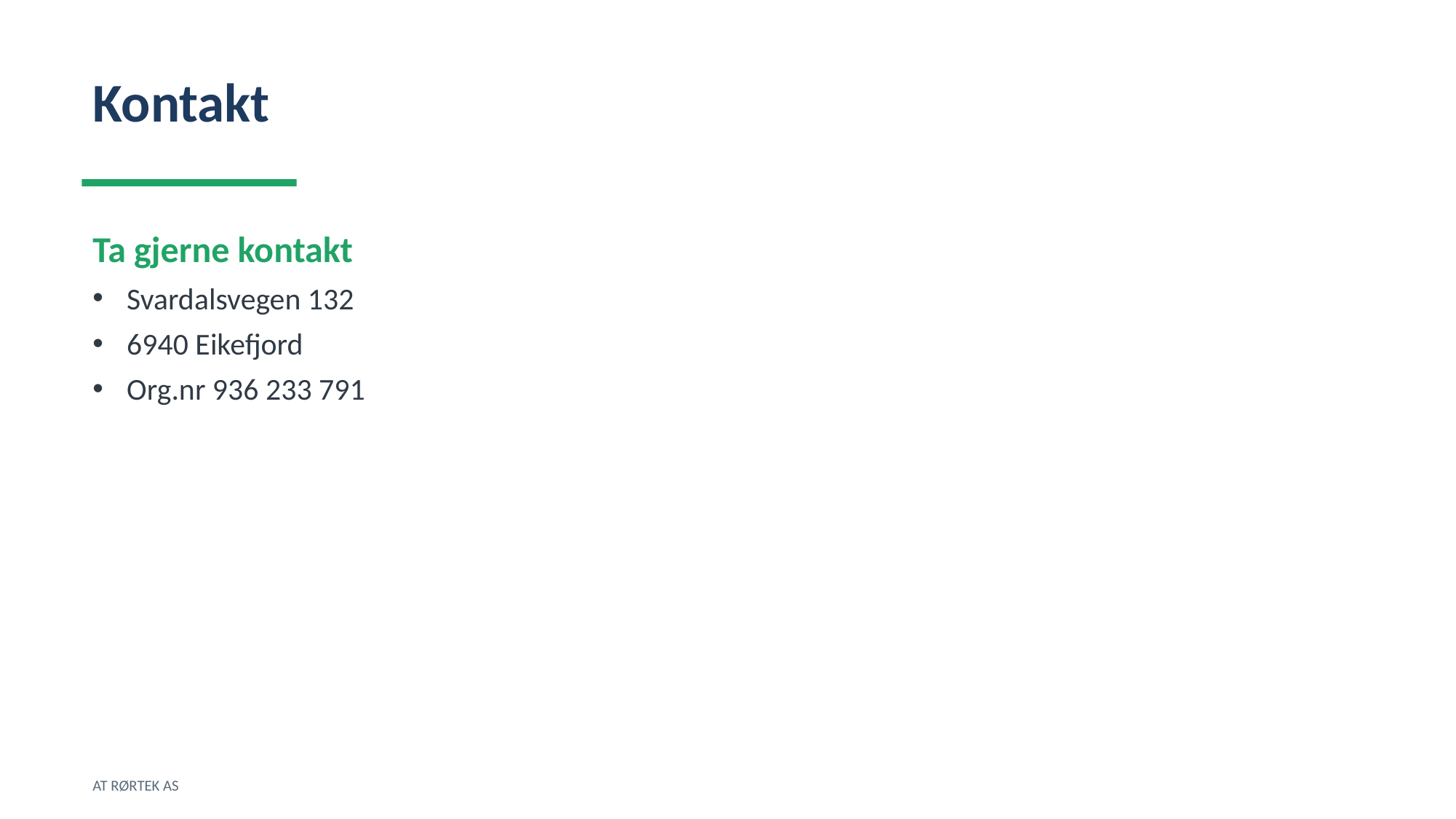

Kontakt

Ta gjerne kontakt
Svardalsvegen 132
6940 Eikefjord
Org.nr 936 233 791
AT RØRTEK AS